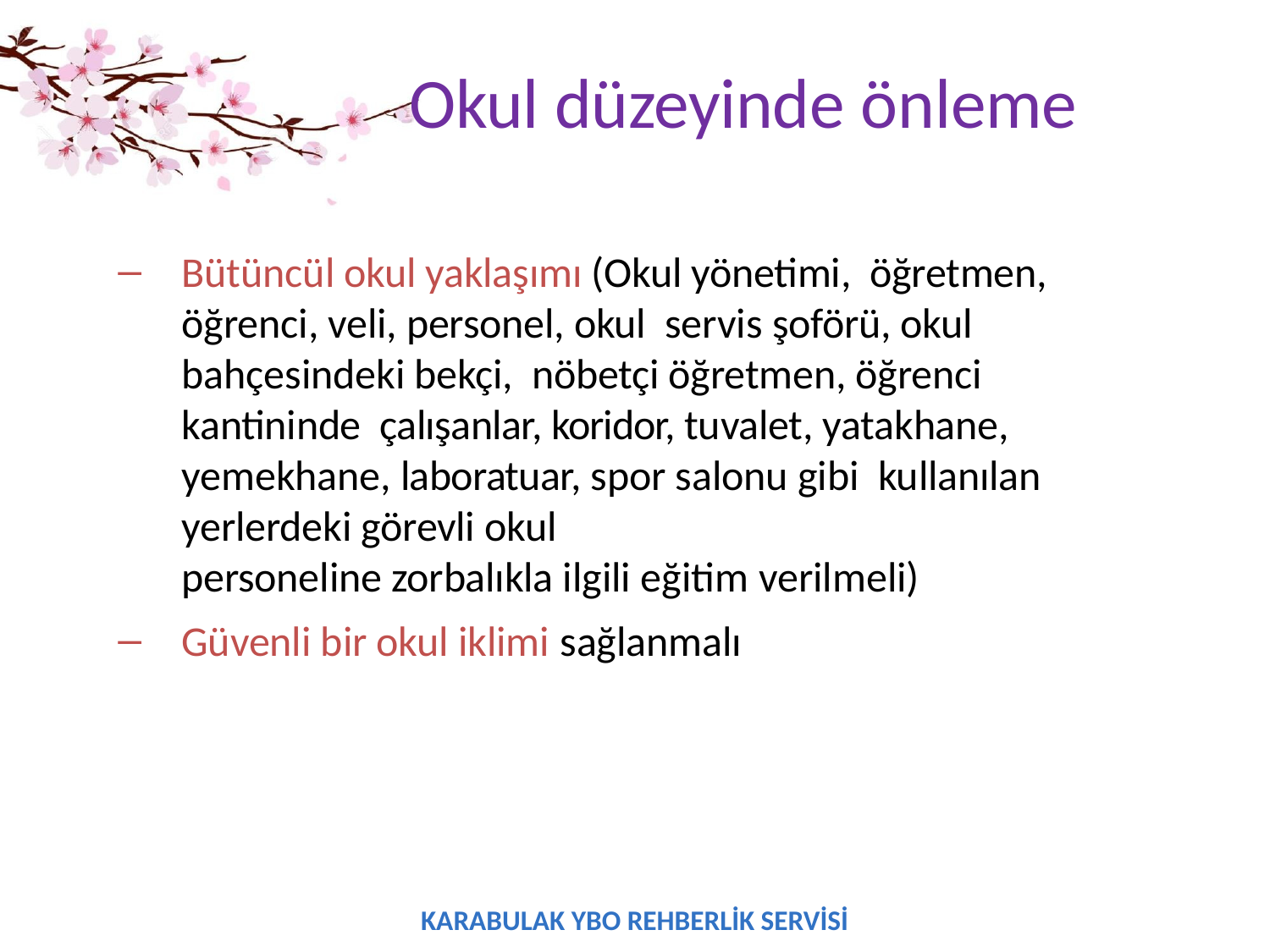

# Okul düzeyinde önleme
Bütüncül okul yaklaşımı (Okul yönetimi,  öğretmen, öğrenci, veli, personel, okul  servis şoförü, okul bahçesindeki bekçi,  nöbetçi öğretmen, öğrenci kantininde  çalışanlar, koridor, tuvalet, yatakhane,  yemekhane, laboratuar, spor salonu gibi  kullanılan yerlerdeki görevli okul
personeline zorbalıkla ilgili eğitim verilmeli)
Güvenli bir okul iklimi sağlanmalı
KARABULAK YBO REHBERLİK SERVİSİ